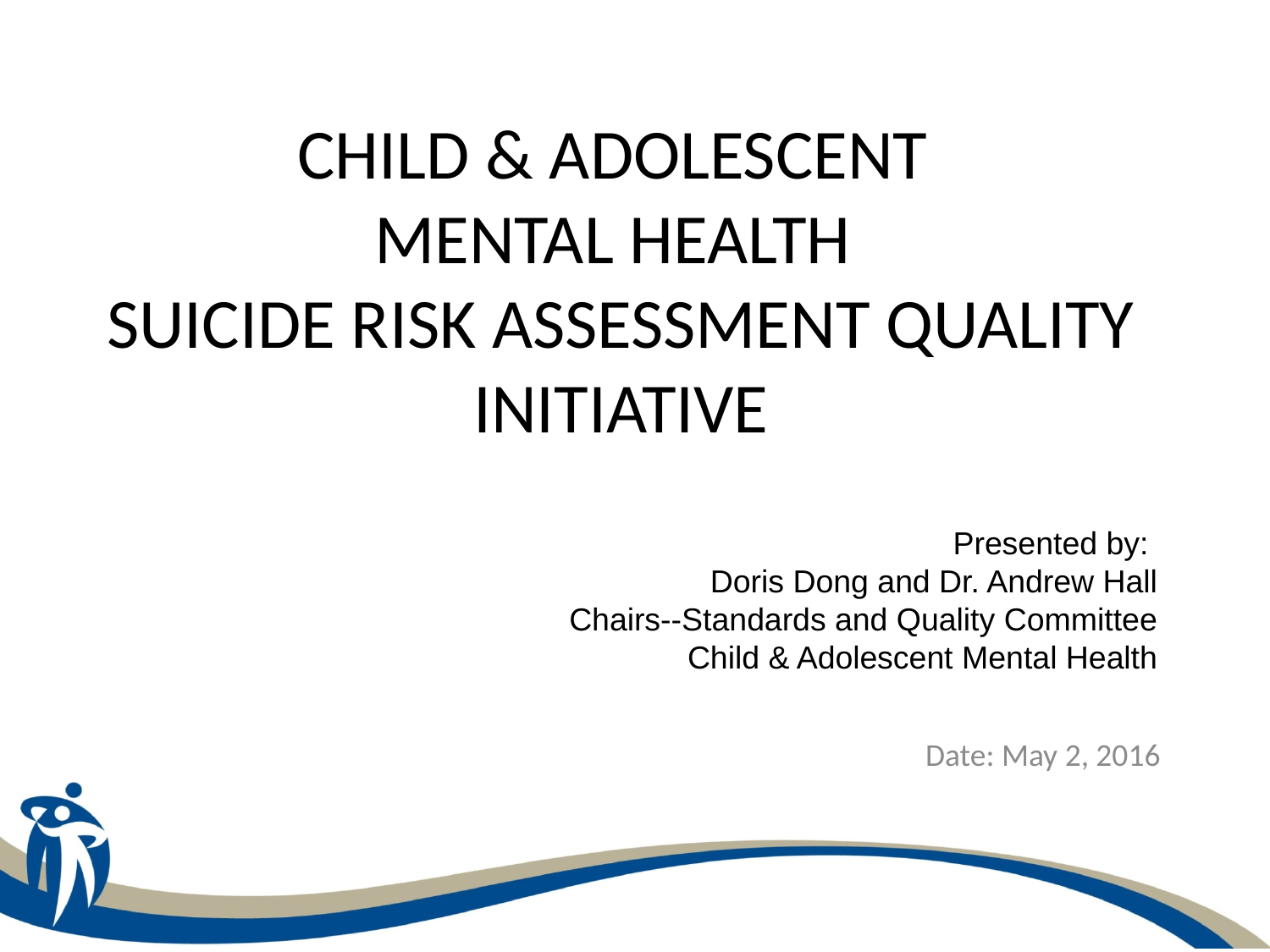

CHILD & ADOLESCENT
MENTAL HEALTH
SUICIDE RISK ASSESSMENT QUALITY INITIATIVE
Presented by:
Doris Dong and Dr. Andrew Hall
Chairs--Standards and Quality Committee
Child & Adolescent Mental Health
Date: May 2, 2016